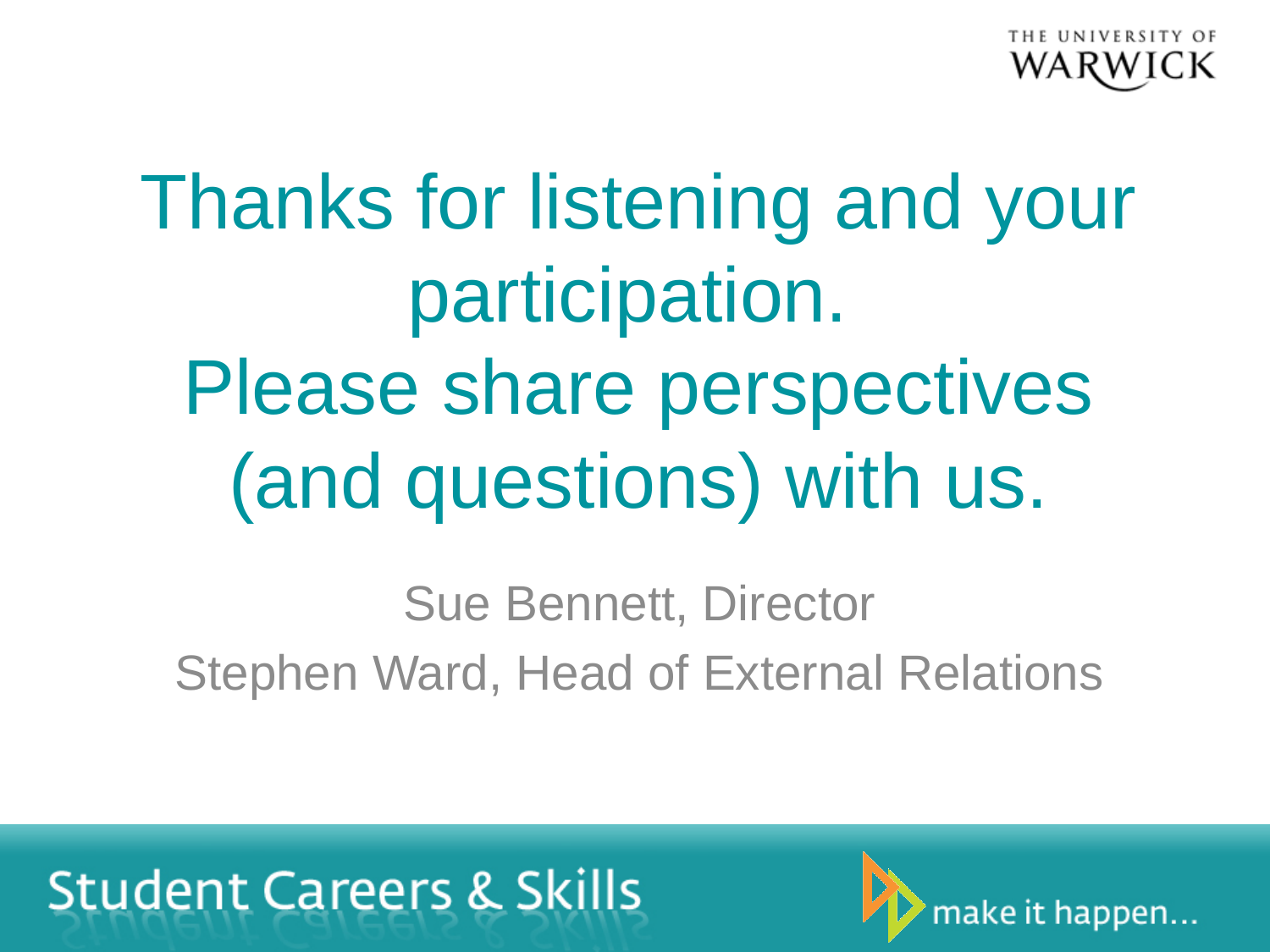

# Thanks for listening and your participation. Please share perspectives (and questions) with us.
Sue Bennett, Director
Stephen Ward, Head of External Relations